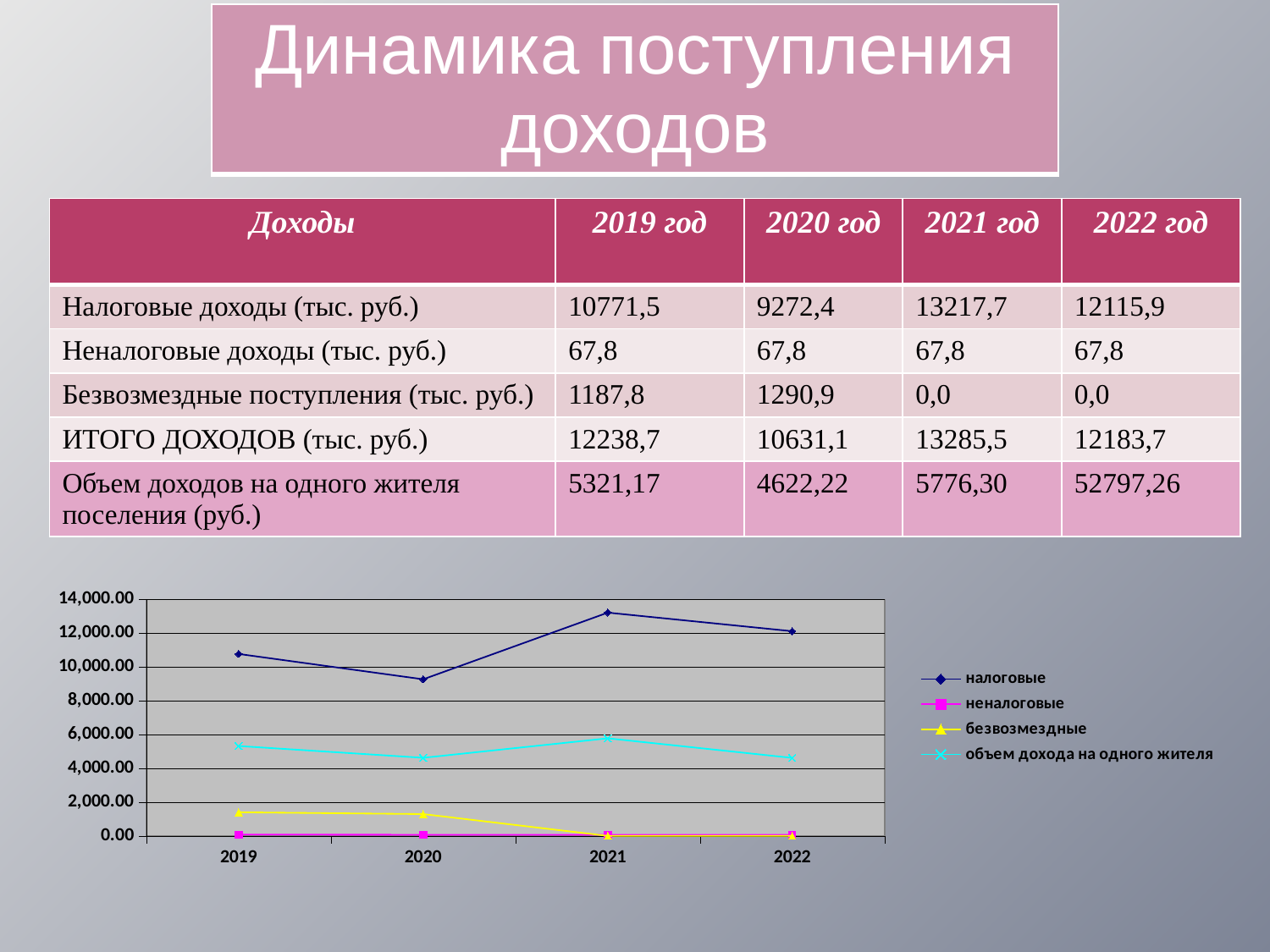

| Динамика поступления доходов |
| --- |
| Доходы | 2019 год | 2020 год | 2021 год | 2022 год |
| --- | --- | --- | --- | --- |
| Налоговые доходы (тыс. руб.) | 10771,5 | 9272,4 | 13217,7 | 12115,9 |
| Неналоговые доходы (тыс. руб.) | 67,8 | 67,8 | 67,8 | 67,8 |
| Безвозмездные поступления (тыс. руб.) | 1187,8 | 1290,9 | 0,0 | 0,0 |
| ИТОГО ДОХОДОВ (тыс. руб.) | 12238,7 | 10631,1 | 13285,5 | 12183,7 |
| Объем доходов на одного жителя поселения (руб.) | 5321,17 | 4622,22 | 5776,30 | 52797,26 |

### Chart

| Category | налоговые | неналоговые | безвозмездные | объем дохода на одного жителя |
|---|---|---|---|---|
| 2019 | 10771.5 | 78.1 | 1396.2 | 5321.17 |
| 2020 | 9272.4 | 67.8 | 1290.9 | 4622.22 |
| 2021 | 13217.7 | 67.8 | 0.0 | 5776.3 |
| 2022 | 12115.9 | 67.8 | 0.0 | 4615.04 |